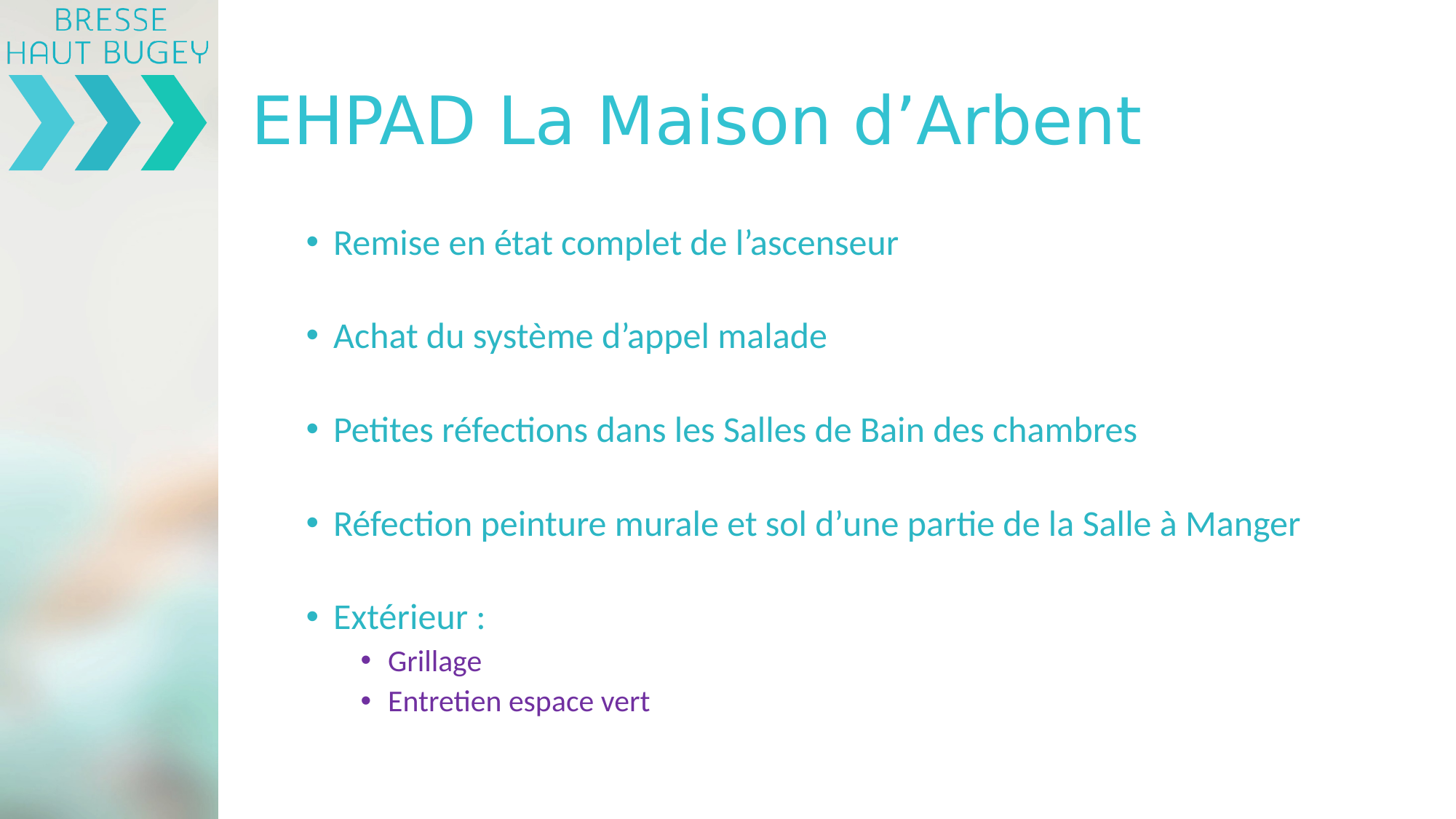

# EHPAD La Maison d’Arbent
Remise en état complet de l’ascenseur

Achat du système d’appel malade

Petites réfections dans les Salles de Bain des chambres

Réfection peinture murale et sol d’une partie de la Salle à Manger

Extérieur :
Grillage
Entretien espace vert